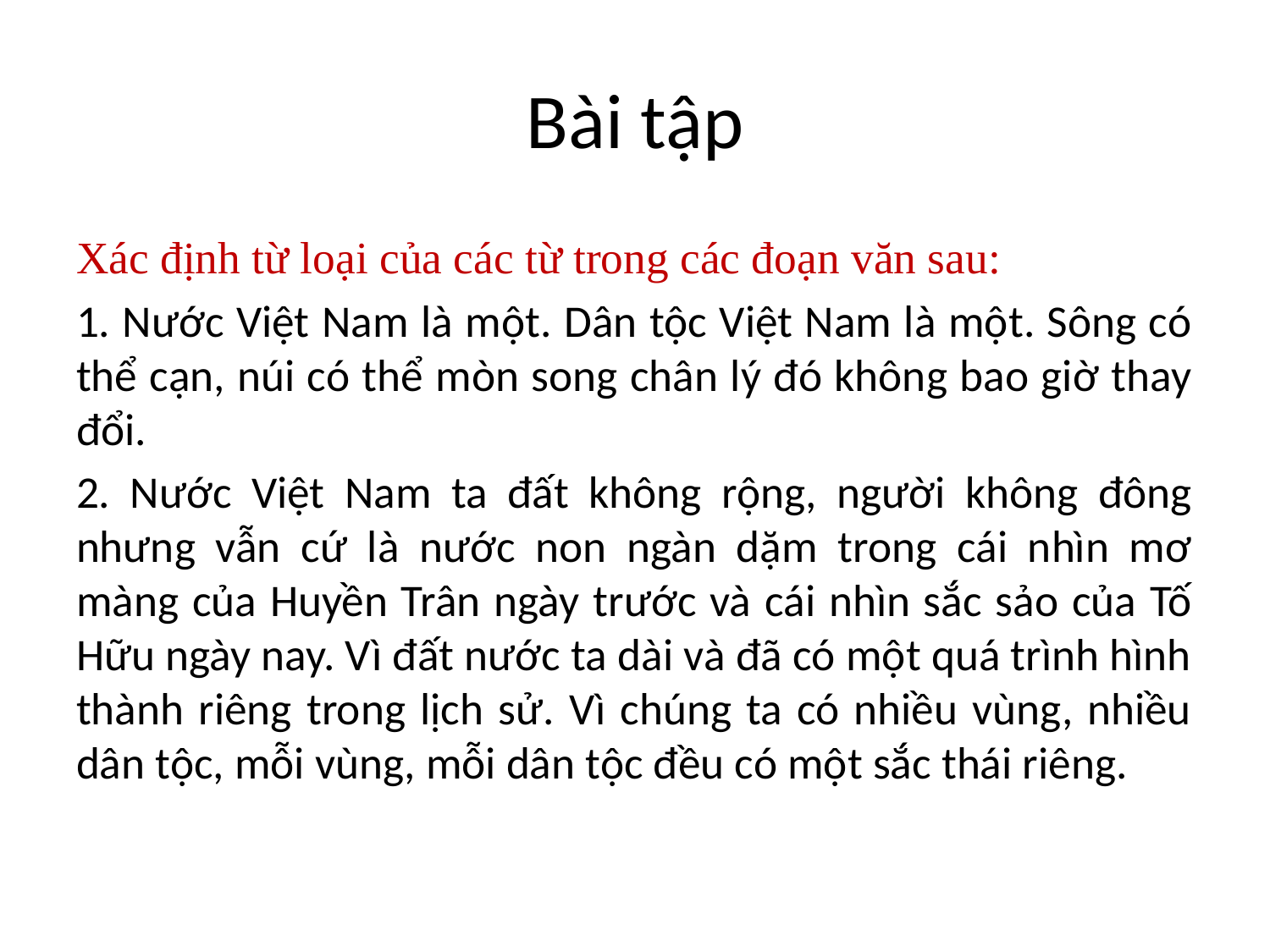

# Bài tập
Xác định từ loại của các từ trong các đoạn văn sau:
1. Nước Việt Nam là một. Dân tộc Việt Nam là một. Sông có thể cạn, núi có thể mòn song chân lý đó không bao giờ thay đổi.
2. Nước Việt Nam ta đất không rộng, người không đông nhưng vẫn cứ là nước non ngàn dặm trong cái nhìn mơ màng của Huyền Trân ngày trước và cái nhìn sắc sảo của Tố Hữu ngày nay. Vì đất nước ta dài và đã có một quá trình hình thành riêng trong lịch sử. Vì chúng ta có nhiều vùng, nhiều dân tộc, mỗi vùng, mỗi dân tộc đều có một sắc thái riêng.